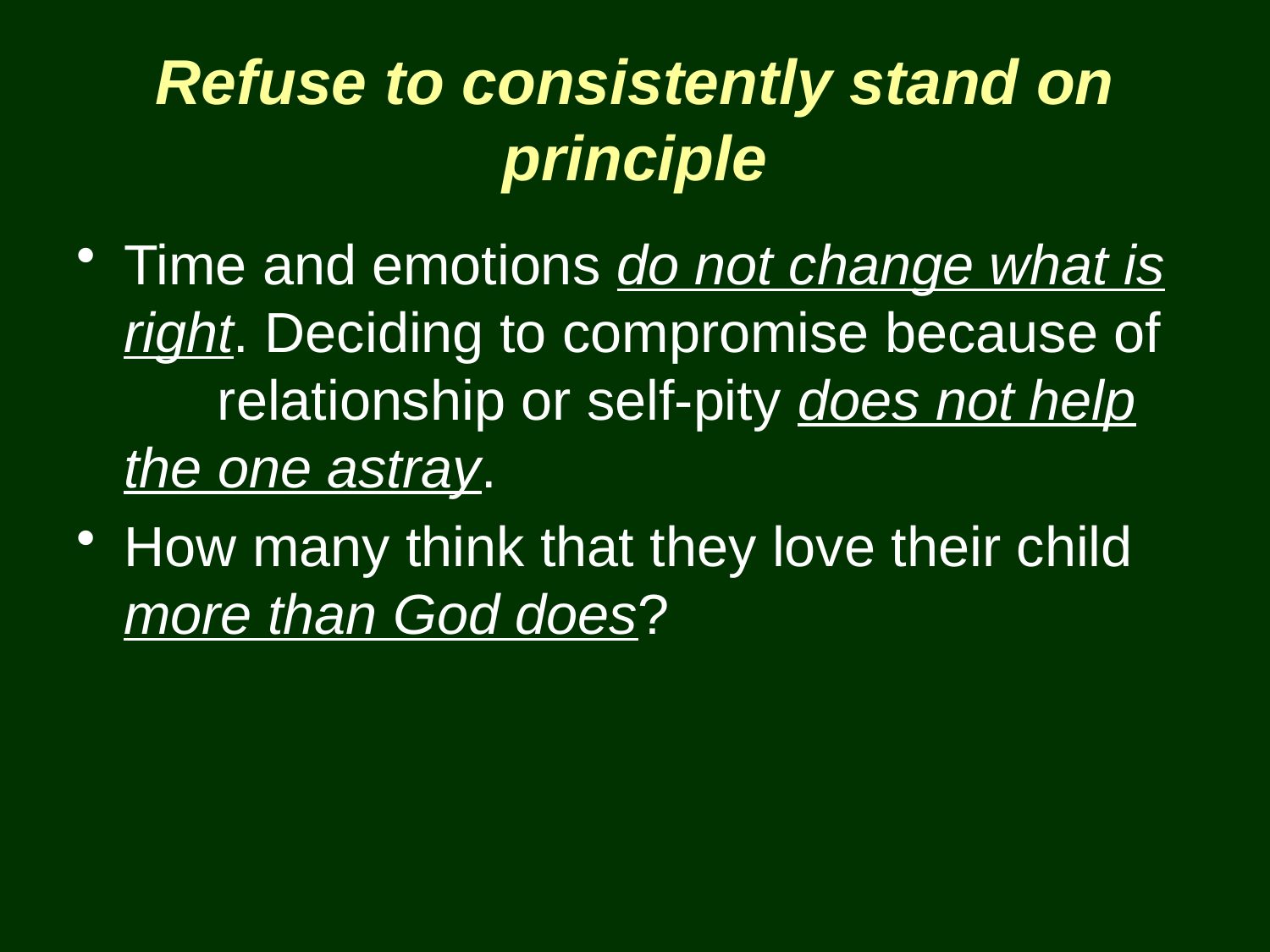

# Refuse to consistently stand on principle
Time and emotions do not change what is right. Deciding to compromise because of         relationship or self-pity does not help the one astray.
How many think that they love their child more than God does?